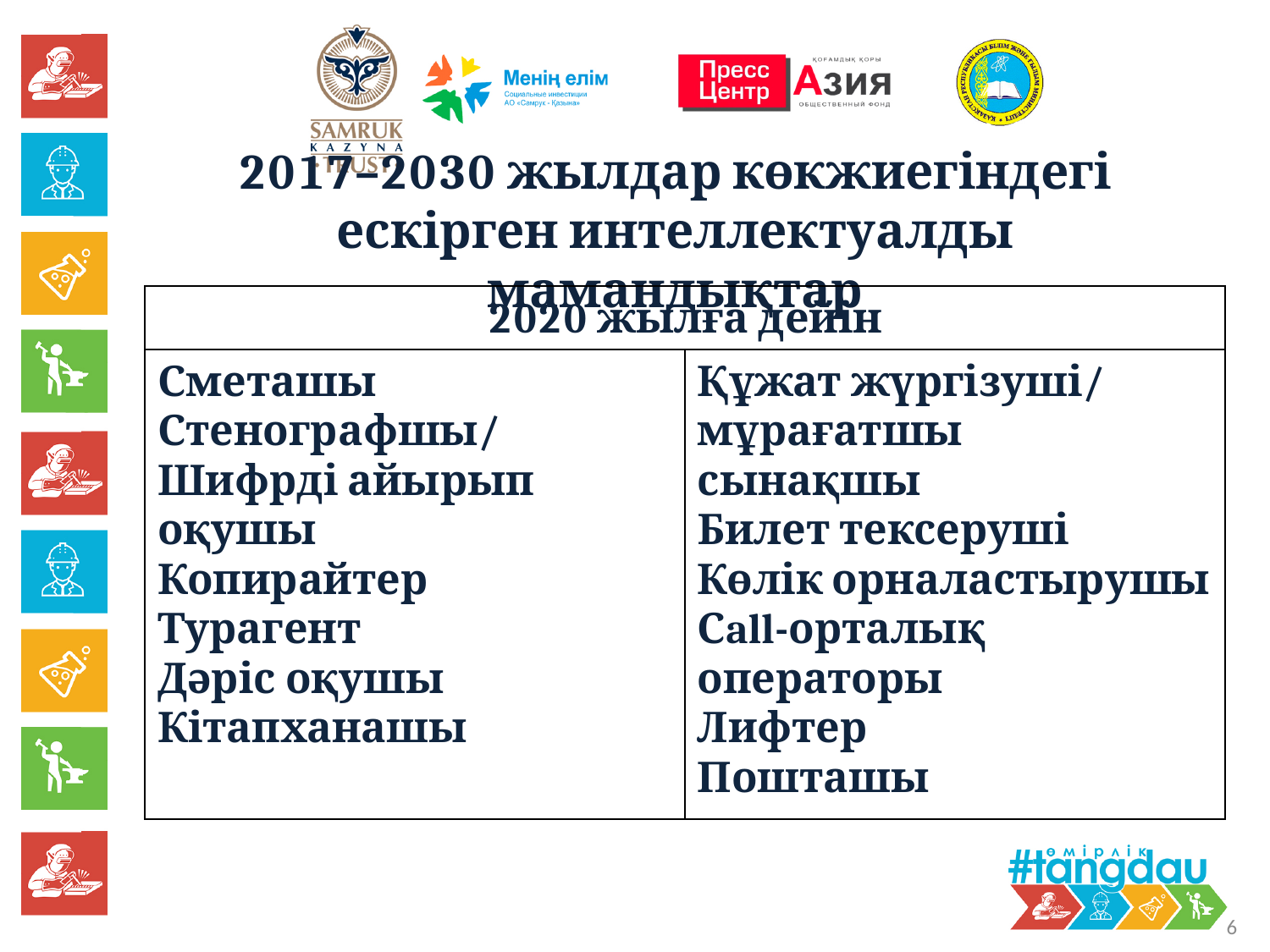

2017–2030 жылдар көкжиегіндегі  ескірген интеллектуалды мамандықтар
| 2020 жылға дейін |  |
| --- | --- |
| Сметашы Стенографшы/ Шифрді айырып оқушы Копирайтер Турагент Дәріс оқушы Кітапханашы | Құжат жүргізуші/ мұрағатшы сынақшы Билет тексеруші Көлік орналастырушы Сall-орталық операторы Лифтер Пошташы |
6